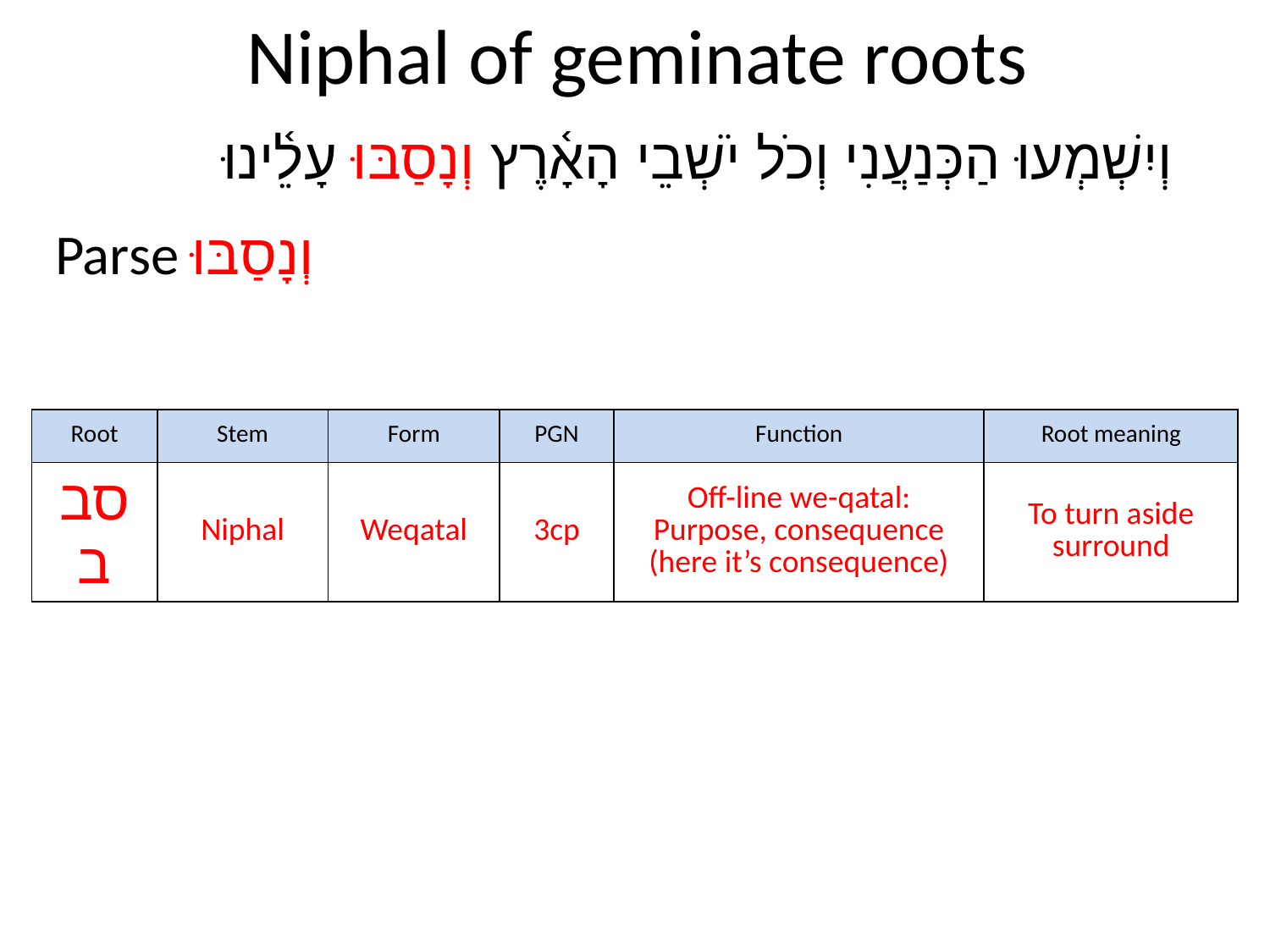

# Niphal of geminate roots
וְיִשְׁמְעוּ הַכְּנַעֲנִי וְכֹל יֹשְׁבֵי הָאָ֫רֶץ וְנָסַבּוּ עָלֵ֫ינוּ
Parse וְנָסַבּוּ
| Root | Stem | Form | PGN | Function | Root meaning |
| --- | --- | --- | --- | --- | --- |
| סבב | Niphal | Weqatal | 3cp | Off-line we-qatal: Purpose, consequence (here it’s consequence) | To turn aside surround |